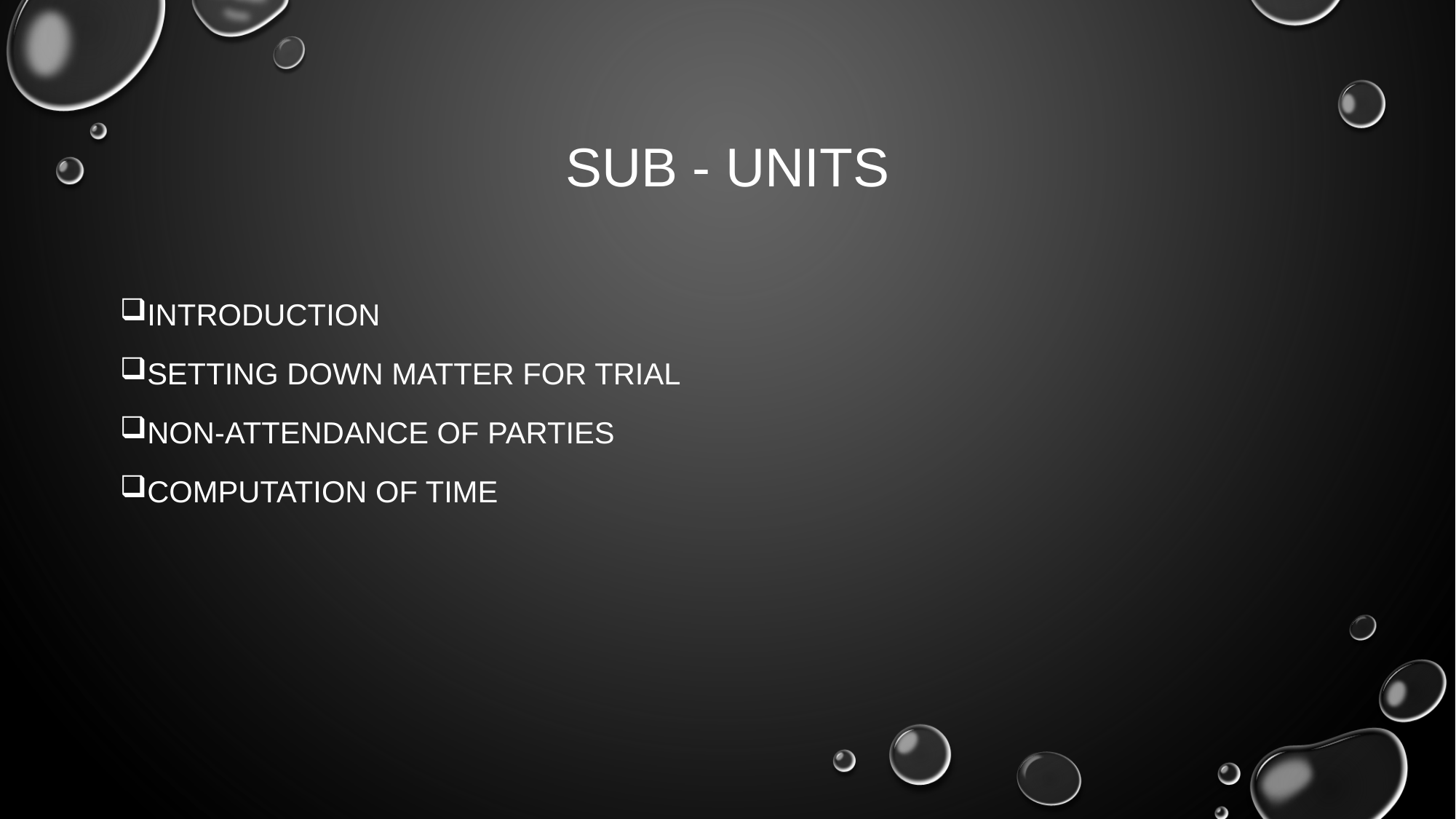

# Sub - units
Introduction
Setting down matter for trial
Non-attendance of parties
Computation of Time